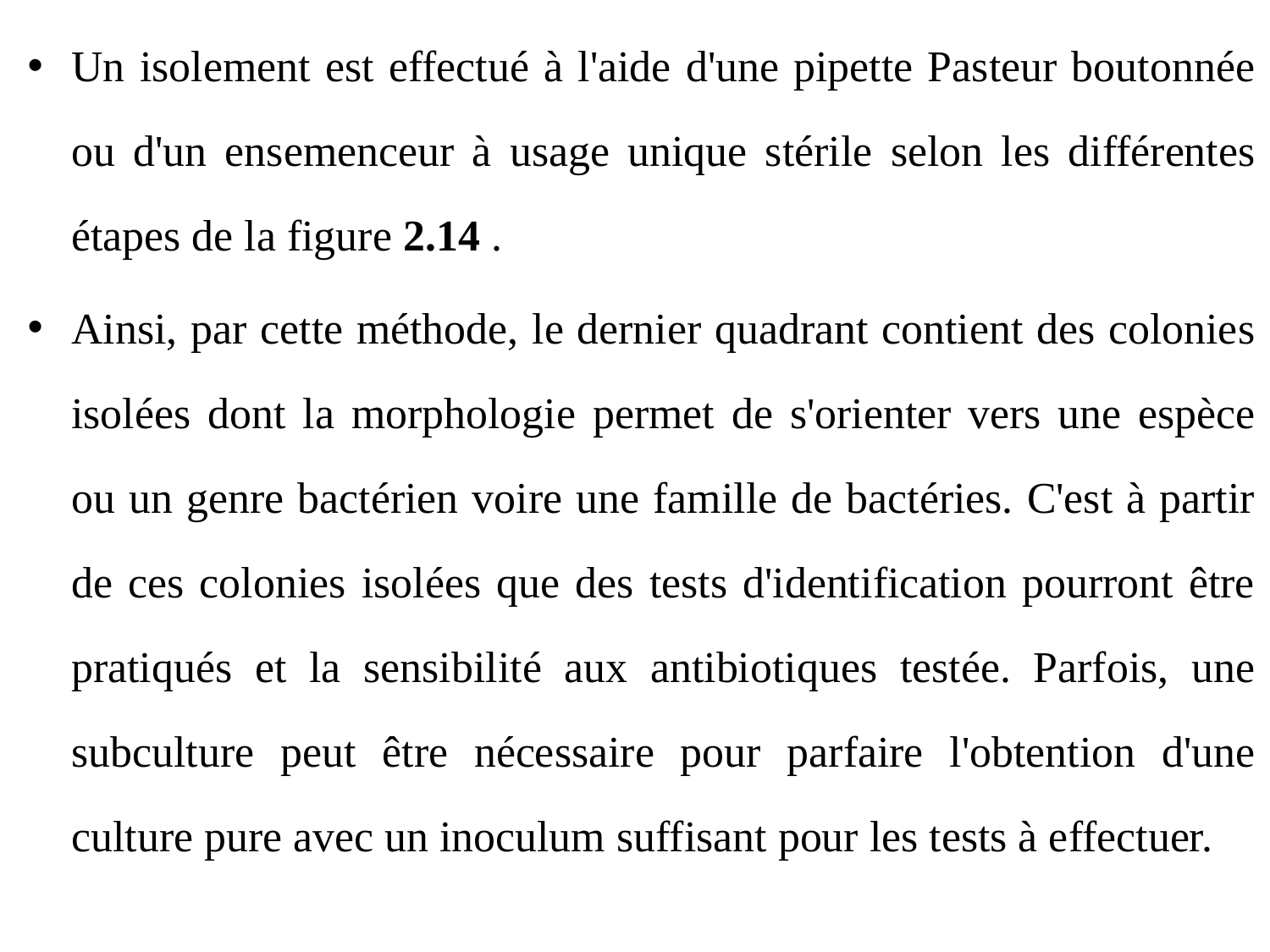

Un isolement est effectué à l'aide d'une pipette Pasteur boutonnée ou d'un ensemenceur à usage unique stérile selon les différentes étapes de la figure 2.14 .
Ainsi, par cette méthode, le dernier quadrant contient des colonies isolées dont la morphologie permet de s'orienter vers une espèce ou un genre bactérien voire une famille de bactéries. C'est à partir de ces colonies isolées que des tests d'identification pourront être pratiqués et la sensibilité aux antibiotiques testée. Parfois, une subculture peut être nécessaire pour parfaire l'obtention d'une culture pure avec un inoculum suffisant pour les tests à effectuer.